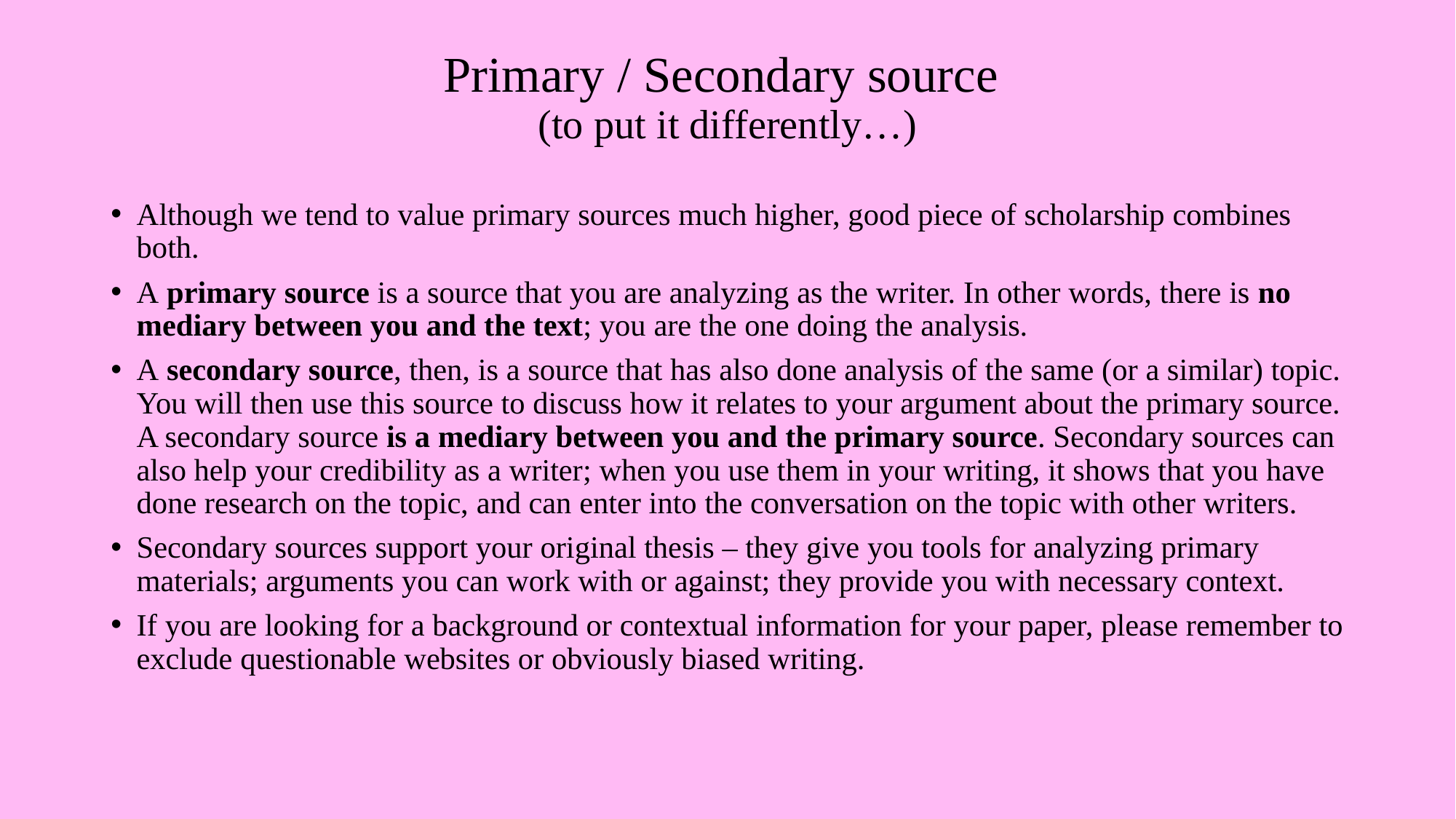

# Primary / Secondary source (to put it differently…)
Although we tend to value primary sources much higher, good piece of scholarship combines both.
A primary source is a source that you are analyzing as the writer. In other words, there is no mediary between you and the text; you are the one doing the analysis.
A secondary source, then, is a source that has also done analysis of the same (or a similar) topic. You will then use this source to discuss how it relates to your argument about the primary source. A secondary source is a mediary between you and the primary source. Secondary sources can also help your credibility as a writer; when you use them in your writing, it shows that you have done research on the topic, and can enter into the conversation on the topic with other writers.
Secondary sources support your original thesis – they give you tools for analyzing primary materials; arguments you can work with or against; they provide you with necessary context.
If you are looking for a background or contextual information for your paper, please remember to exclude questionable websites or obviously biased writing.